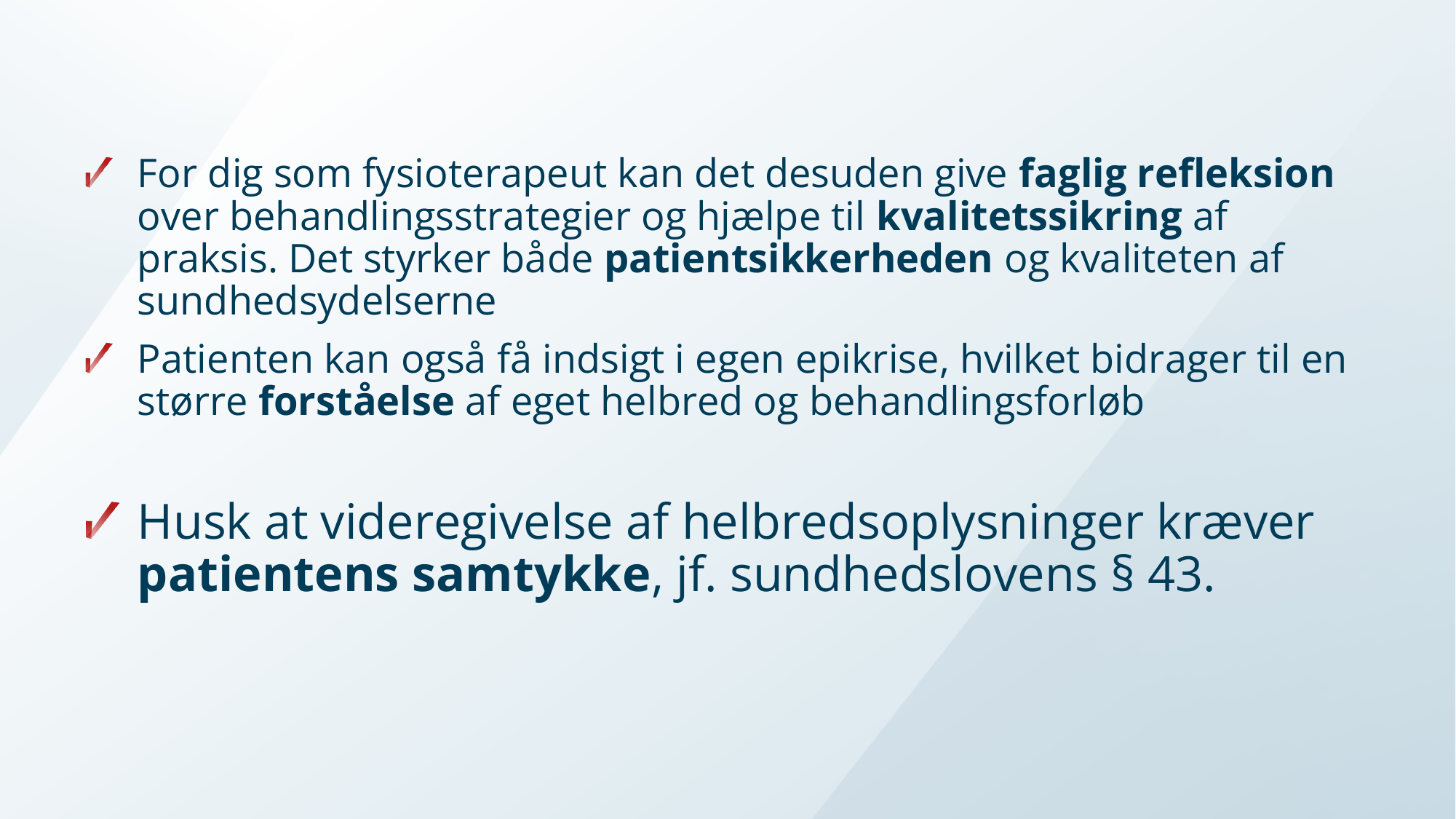

For dig som fysioterapeut kan det desuden give faglig refleksion over behandlingsstrategier og hjælpe til kvalitetssikring af praksis. Det styrker både patientsikkerheden og kvaliteten af sundhedsydelserne
Patienten kan også få indsigt i egen epikrise, hvilket bidrager til en større forståelse af eget helbred og behandlingsforløb

Husk at videregivelse af helbredsoplysninger kræver patientens samtykke, jf. sundhedslovens § 43.